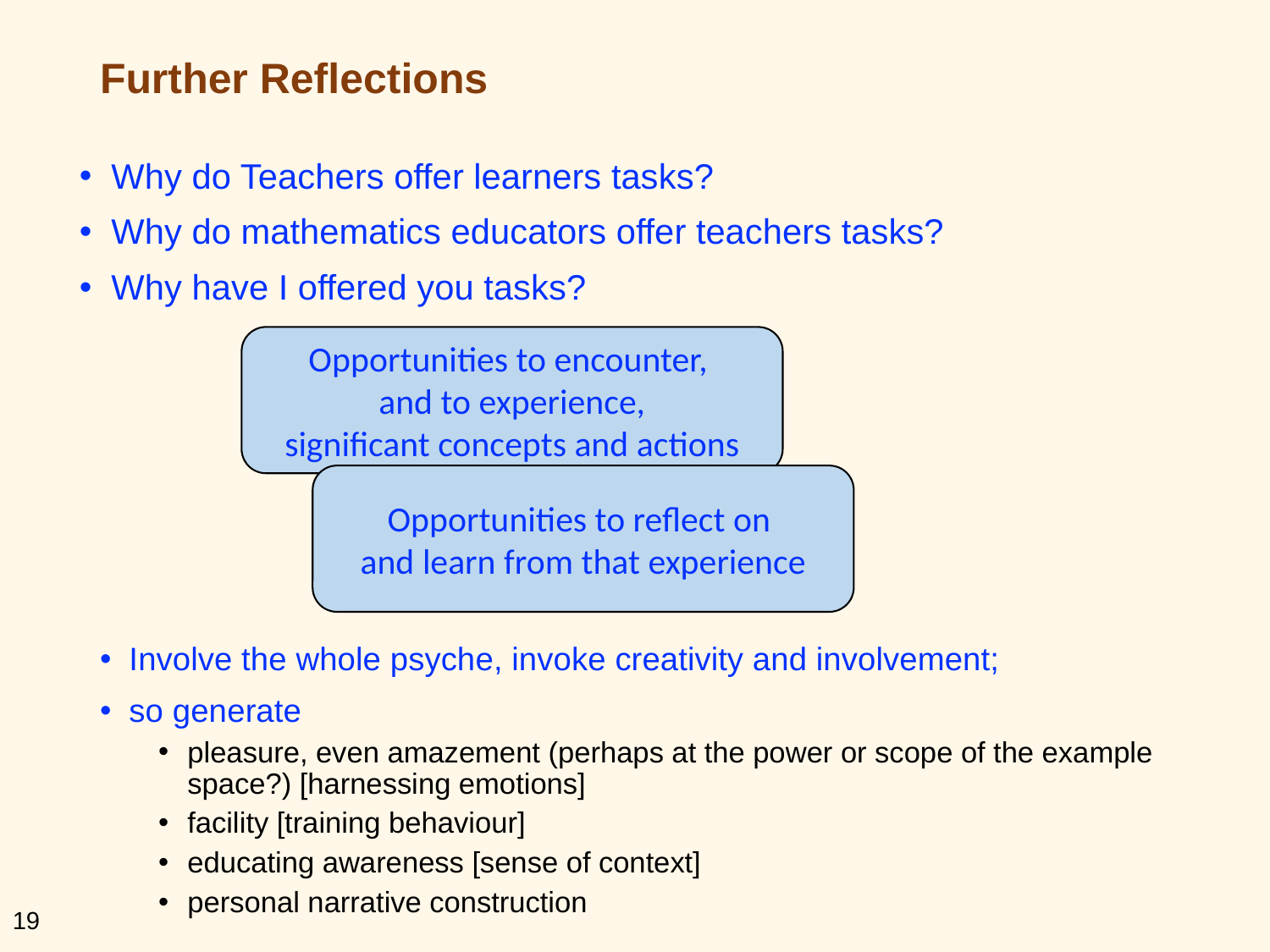

# Further Reflections
Why do Teachers offer learners tasks?
Why do mathematics educators offer teachers tasks?
Why have I offered you tasks?

Opportunities to encounter,
and to experience,
significant concepts and actions
Opportunities to reflect on
and learn from that experience
Involve the whole psyche, invoke creativity and involvement;
so generate
pleasure, even amazement (perhaps at the power or scope of the example space?) [harnessing emotions]
facility [training behaviour]
educating awareness [sense of context]
personal narrative construction